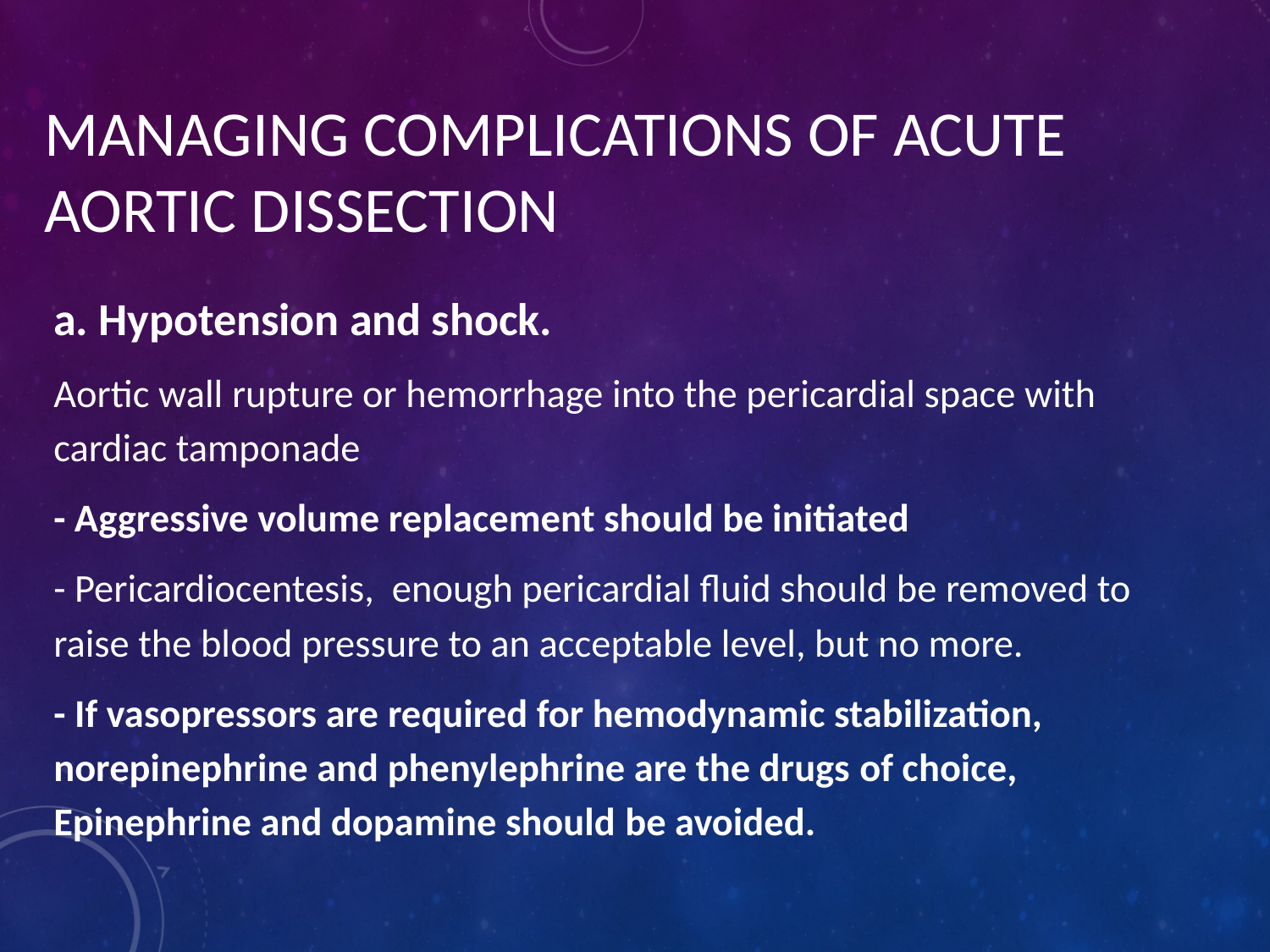

# Managing complications of acute aortic dissection
a. Hypotension and shock.
Aortic wall rupture or hemorrhage into the pericardial space with cardiac tamponade
- Aggressive volume replacement should be initiated
- Pericardiocentesis,  enough pericardial fluid should be removed to raise the blood pressure to an acceptable level, but no more.
- If vasopressors are required for hemodynamic stabilization, norepinephrine and phenylephrine are the drugs of choice, Epinephrine and dopamine should be avoided.